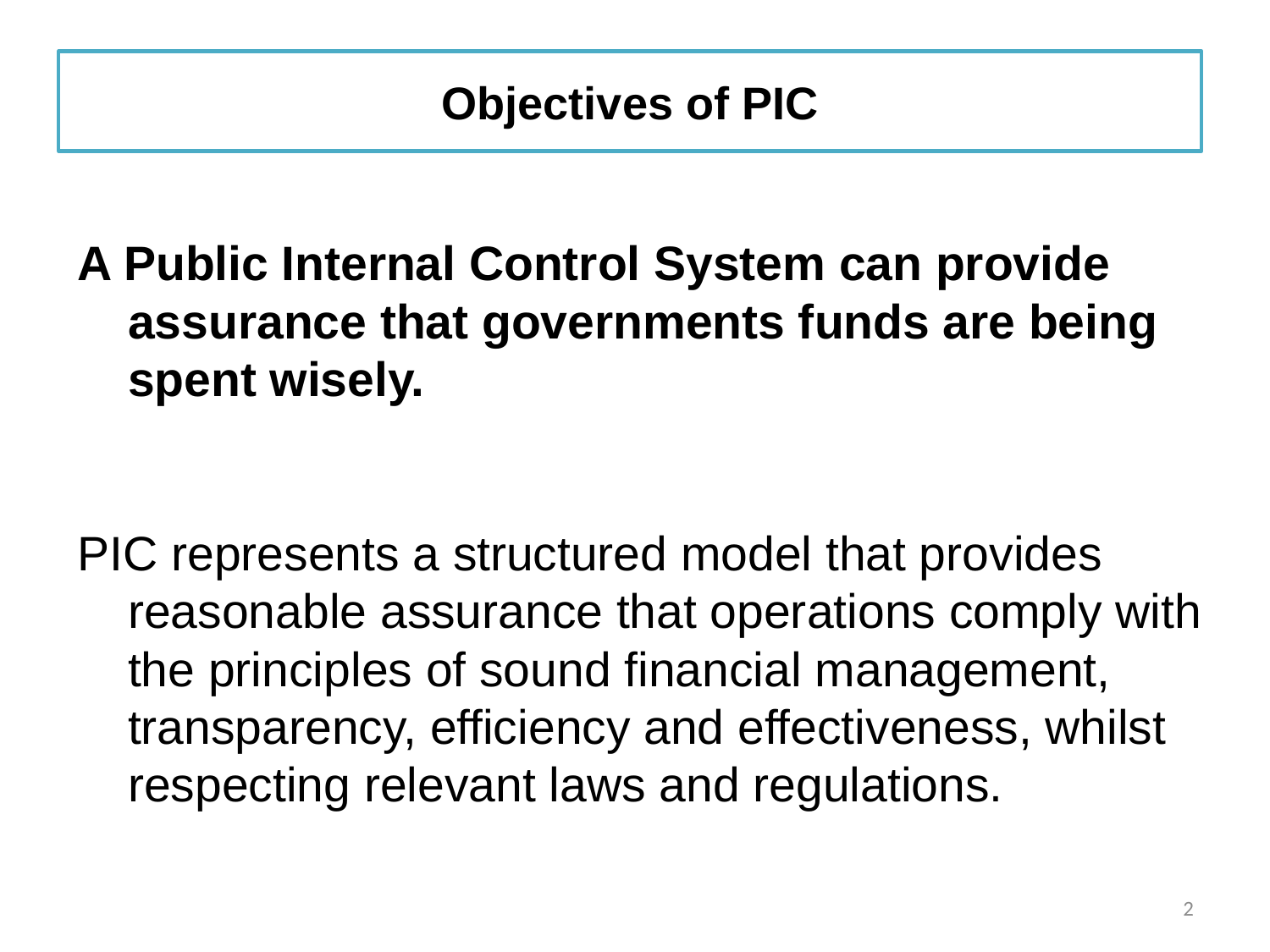

Objectives of PIC
A Public Internal Control System can provide assurance that governments funds are being spent wisely.

PIC represents a structured model that provides reasonable assurance that operations comply with the principles of sound financial management, transparency, efficiency and effectiveness, whilst respecting relevant laws and regulations.
2